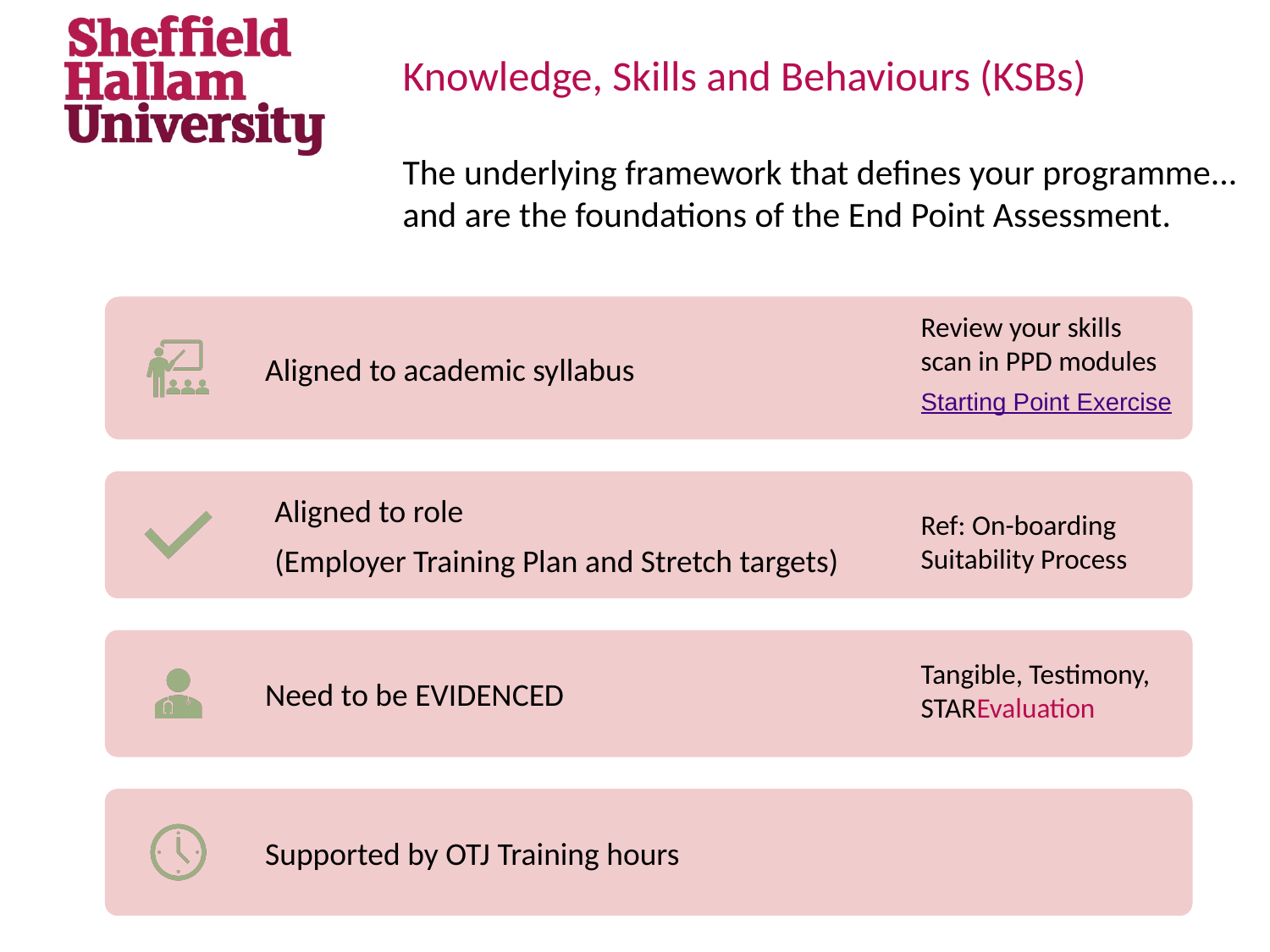

# Knowledge, Skills and Behaviours (KSBs) The underlying framework that defines your programme... and are the foundations of the End Point Assessment.
Aligned to academic syllabus
Aligned to role
(Employer Training Plan and Stretch targets)
Ref: On-boarding Suitability Process
Need to be EVIDENCED
Supported by OTJ Training hours

Review your skills scan in PPD modules
Starting Point Exercise
Tangible, Testimony, STAREvaluation